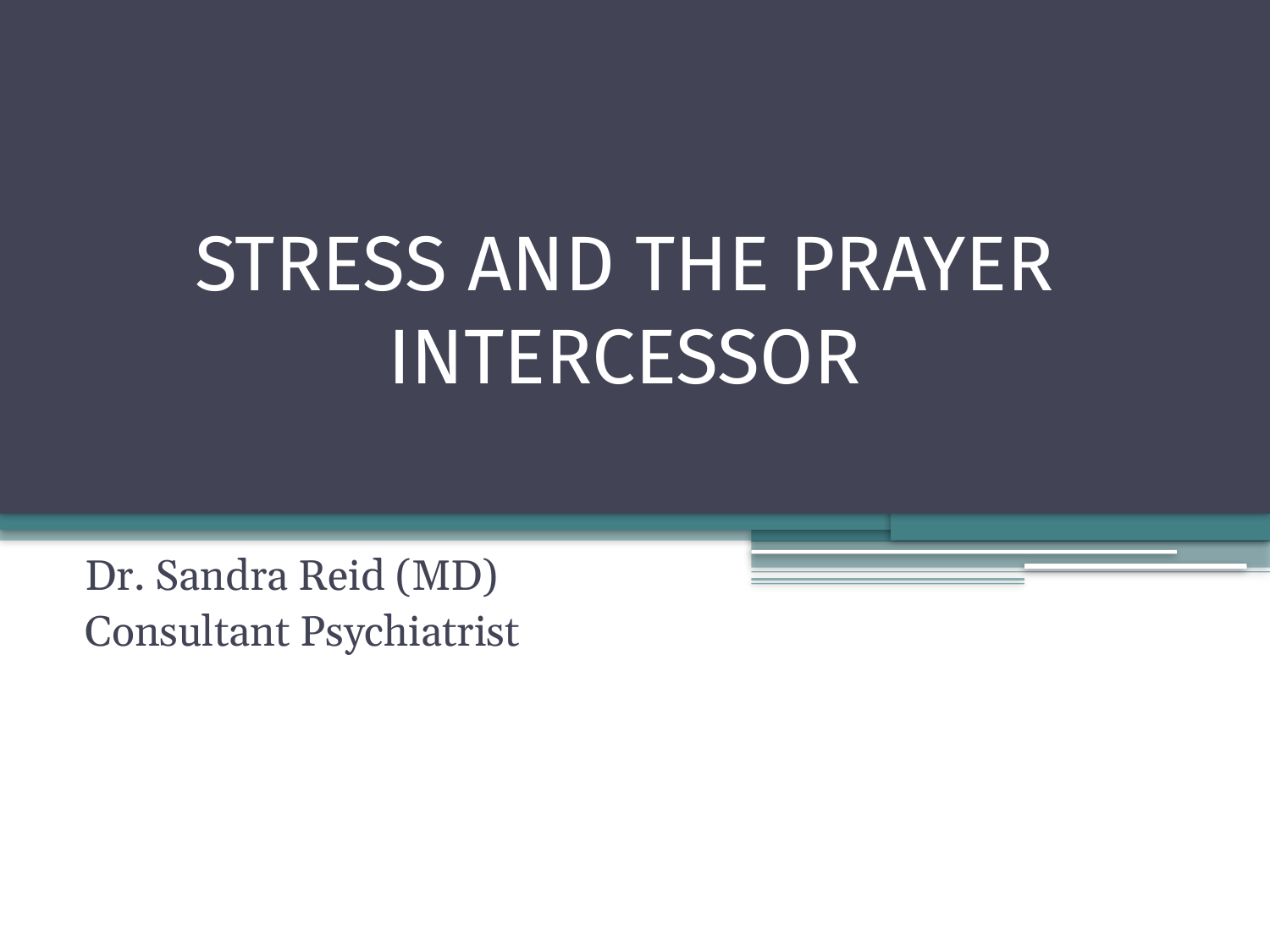

# STRESS AND THE PRAYER INTERCESSOR
Dr. Sandra Reid (MD)
Consultant Psychiatrist